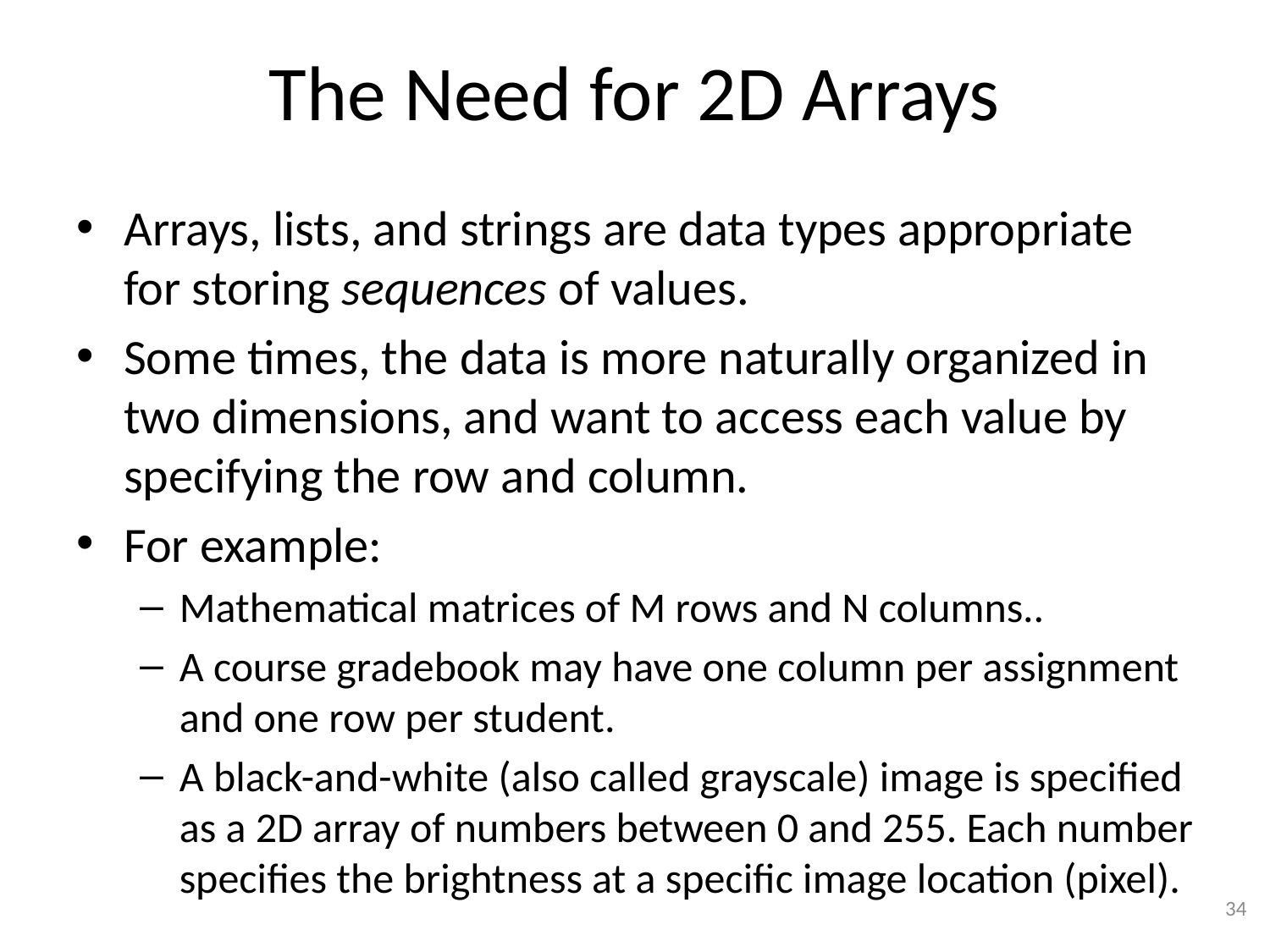

# The Need for 2D Arrays
Arrays, lists, and strings are data types appropriate for storing sequences of values.
Some times, the data is more naturally organized in two dimensions, and want to access each value by specifying the row and column.
For example:
Mathematical matrices of M rows and N columns..
A course gradebook may have one column per assignment and one row per student.
A black-and-white (also called grayscale) image is specified as a 2D array of numbers between 0 and 255. Each number specifies the brightness at a specific image location (pixel).
34